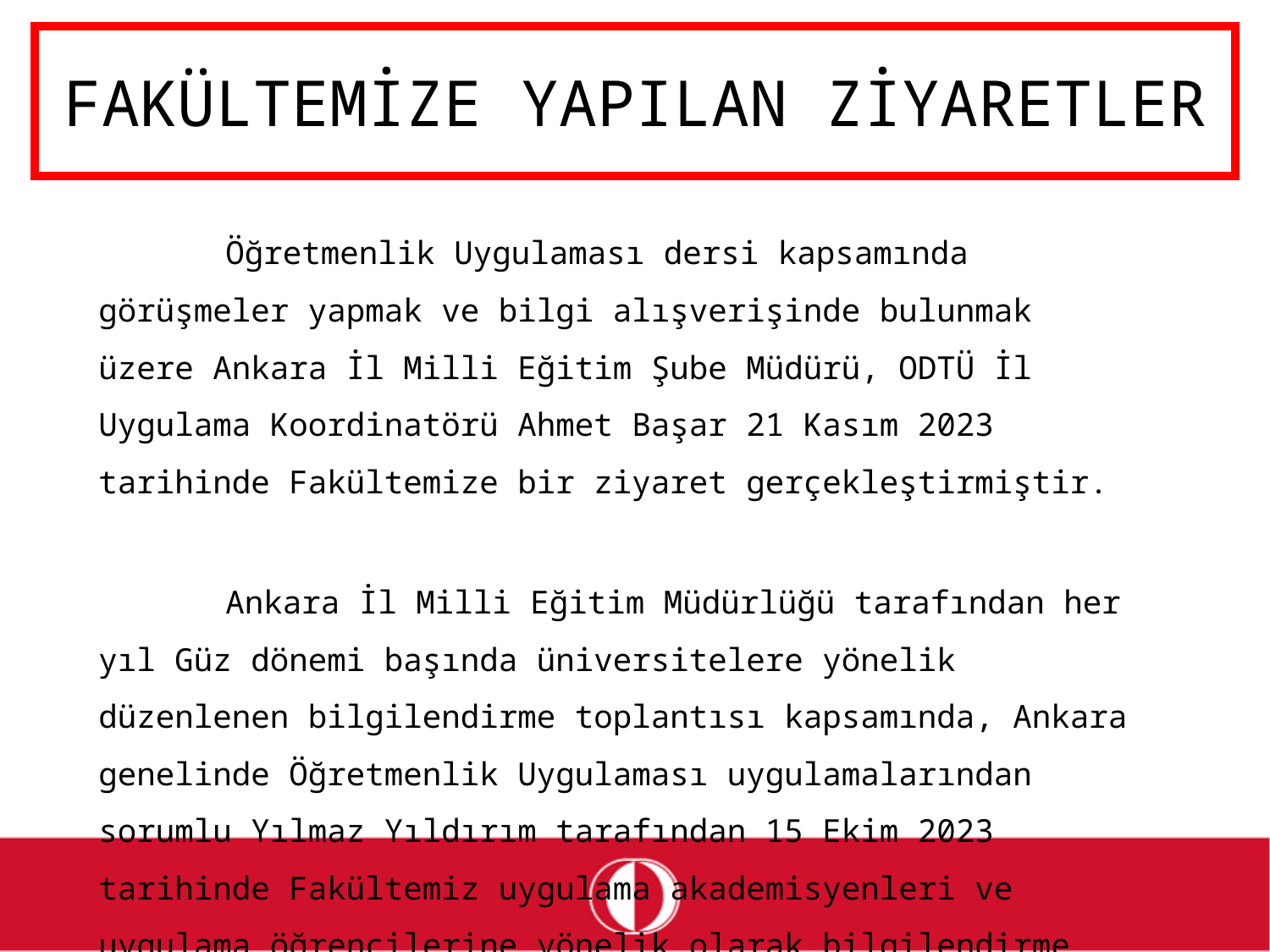

# FAKÜLTEMİZE YAPILAN ZİYARETLER
	Öğretmenlik Uygulaması dersi kapsamında görüşmeler yapmak ve bilgi alışverişinde bulunmak üzere Ankara İl Milli Eğitim Şube Müdürü, ODTÜ İl Uygulama Koordinatörü Ahmet Başar 21 Kasım 2023 tarihinde Fakültemize bir ziyaret gerçekleştirmiştir.
	Ankara İl Milli Eğitim Müdürlüğü tarafından her yıl Güz dönemi başında üniversitelere yönelik düzenlenen bilgilendirme toplantısı kapsamında, Ankara genelinde Öğretmenlik Uygulaması uygulamalarından sorumlu Yılmaz Yıldırım tarafından 15 Ekim 2023 tarihinde Fakültemiz uygulama akademisyenleri ve uygulama öğrencilerine yönelik olarak bilgilendirme toplantısı yapılmıştır.